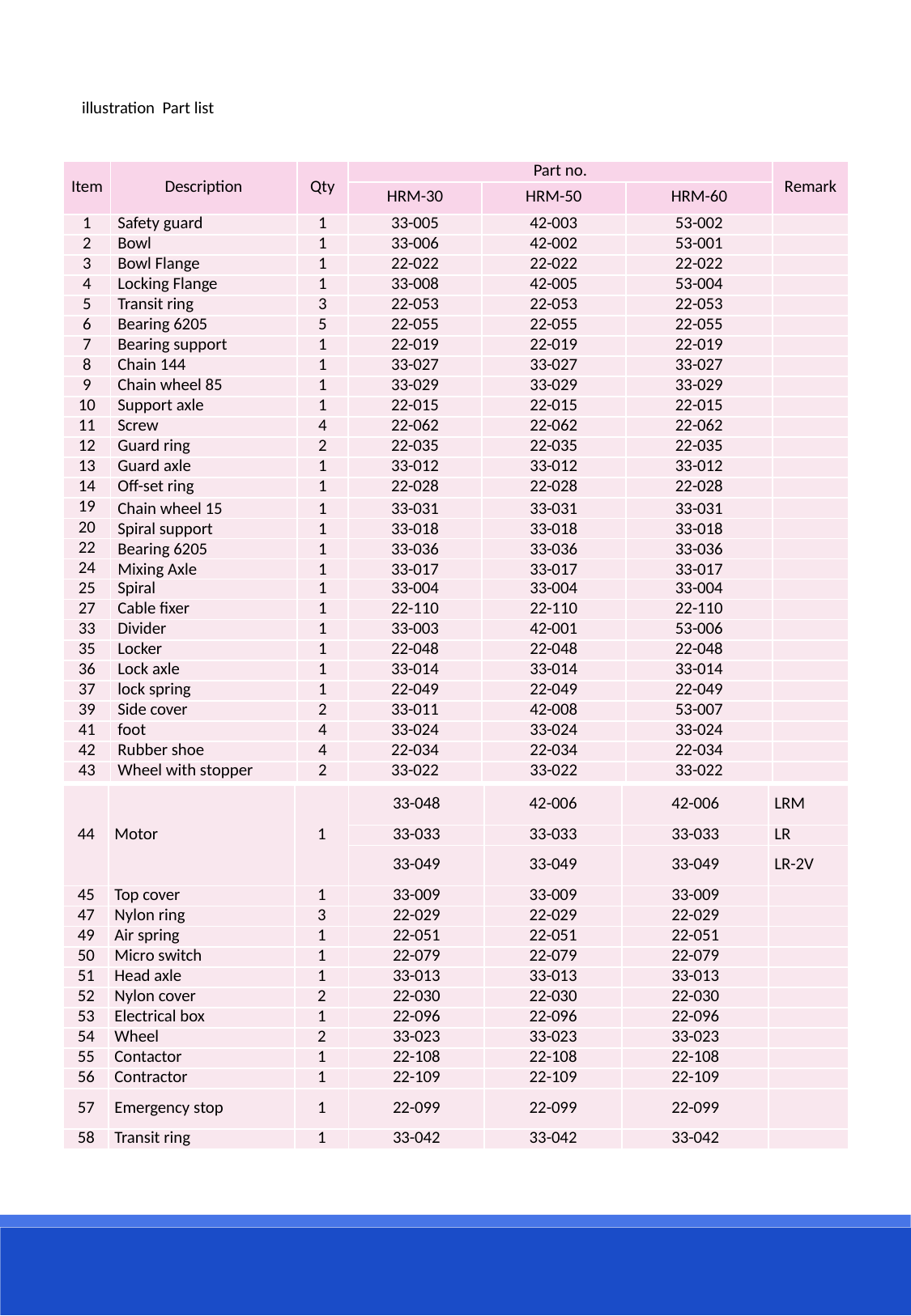

illustration  Part list
| Item | Description | Qty | Part no. |  |  | Remark |
| --- | --- | --- | --- | --- | --- | --- |
|  |  |  | HRM-30 | HRM-50 | HRM-60 |  |
| 1 | Safety guard | 1 | 33-005 | 42-003 | 53-002 |  |
| 2 | Bowl | 1 | 33-006 | 42-002 | 53-001 |  |
| 3 | Bowl Flange | 1 | 22-022 | 22-022 | 22-022 |  |
| 4 | Locking Flange | 1 | 33-008 | 42-005 | 53-004 |  |
| 5 | Transit ring | 3 | 22-053 | 22-053 | 22-053 |  |
| 6 | Bearing 6205 | 5 | 22-055 | 22-055 | 22-055 |  |
| 7 | Bearing support | 1 | 22-019 | 22-019 | 22-019 |  |
| 8 | Chain 144 | 1 | 33-027 | 33-027 | 33-027 |  |
| 9 | Chain wheel 85 | 1 | 33-029 | 33-029 | 33-029 |  |
| 10 | Support axle | 1 | 22-015 | 22-015 | 22-015 |  |
| 11 | Screw | 4 | 22-062 | 22-062 | 22-062 |  |
| 12 | Guard ring | 2 | 22-035 | 22-035 | 22-035 |  |
| 13 | Guard axle | 1 | 33-012 | 33-012 | 33-012 |  |
| 14 | Off-set ring | 1 | 22-028 | 22-028 | 22-028 |  |
| 19 | Chain wheel 15 | 1 | 33-031 | 33-031 | 33-031 |  |
| 20 | Spiral support | 1 | 33-018 | 33-018 | 33-018 |  |
| 22 | Bearing 6205 | 1 | 33-036 | 33-036 | 33-036 |  |
| 24 | Mixing Axle | 1 | 33-017 | 33-017 | 33-017 |  |
| 25 | Spiral | 1 | 33-004 | 33-004 | 33-004 |  |
| 27 | Cable fixer | 1 | 22-110 | 22-110 | 22-110 |  |
| 33 | Divider | 1 | 33-003 | 42-001 | 53-006 |  |
| 35 | Locker | 1 | 22-048 | 22-048 | 22-048 |  |
| 36 | Lock axle | 1 | 33-014 | 33-014 | 33-014 |  |
| 37 | lock spring | 1 | 22-049 | 22-049 | 22-049 |  |
| 39 | Side cover | 2 | 33-011 | 42-008 | 53-007 |  |
| 41 | foot | 4 | 33-024 | 33-024 | 33-024 |  |
| 42 | Rubber shoe | 4 | 22-034 | 22-034 | 22-034 |  |
| 43 | Wheel with stopper | 2 | 33-022 | 33-022 | 33-022 |  |
| 44 | Motor | 1 | 33-048 | 42-006 | 42-006 | LRM |
| --- | --- | --- | --- | --- | --- | --- |
|  |  |  | 33-033 | 33-033 | 33-033 | LR |
|  |  |  | 33-049 | 33-049 | 33-049 | LR-2V |
| 45 | Top cover | 1 | 33-009 | 33-009 | 33-009 |  |
| 47 | Nylon ring | 3 | 22-029 | 22-029 | 22-029 |  |
| 49 | Air spring | 1 | 22-051 | 22-051 | 22-051 |  |
| 50 | Micro switch | 1 | 22-079 | 22-079 | 22-079 |  |
| 51 | Head axle | 1 | 33-013 | 33-013 | 33-013 |  |
| 52 | Nylon cover | 2 | 22-030 | 22-030 | 22-030 |  |
| 53 | Electrical box | 1 | 22-096 | 22-096 | 22-096 |  |
| 54 | Wheel | 2 | 33-023 | 33-023 | 33-023 |  |
| 55 | Contactor | 1 | 22-108 | 22-108 | 22-108 |  |
| 56 | Contractor | 1 | 22-109 | 22-109 | 22-109 |  |
| 57 | Emergency stop | 1 | 22-099 | 22-099 | 22-099 |  |
| 58 | Transit ring | 1 | 33-042 | 33-042 | 33-042 |  |